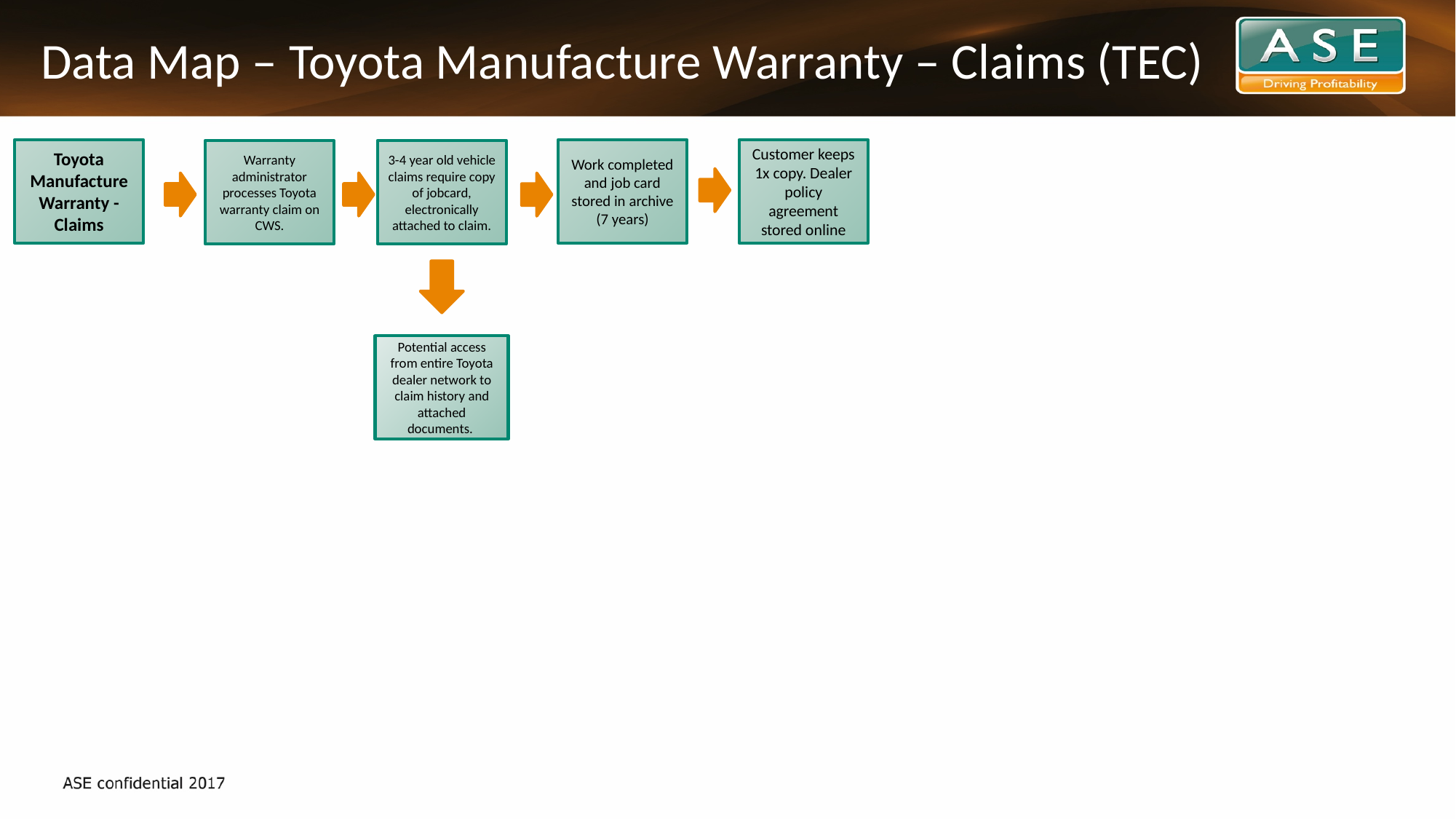

# Data Map – Toyota Manufacture Warranty – Claims (TEC)
Toyota Manufacture Warranty - Claims
Work completed and job card stored in archive (7 years)
Customer keeps 1x copy. Dealer policy agreement stored online
Warranty administrator processes Toyota warranty claim on CWS.
3-4 year old vehicle claims require copy of jobcard, electronically attached to claim.

Potential access from entire Toyota dealer network to claim history and attached documents.